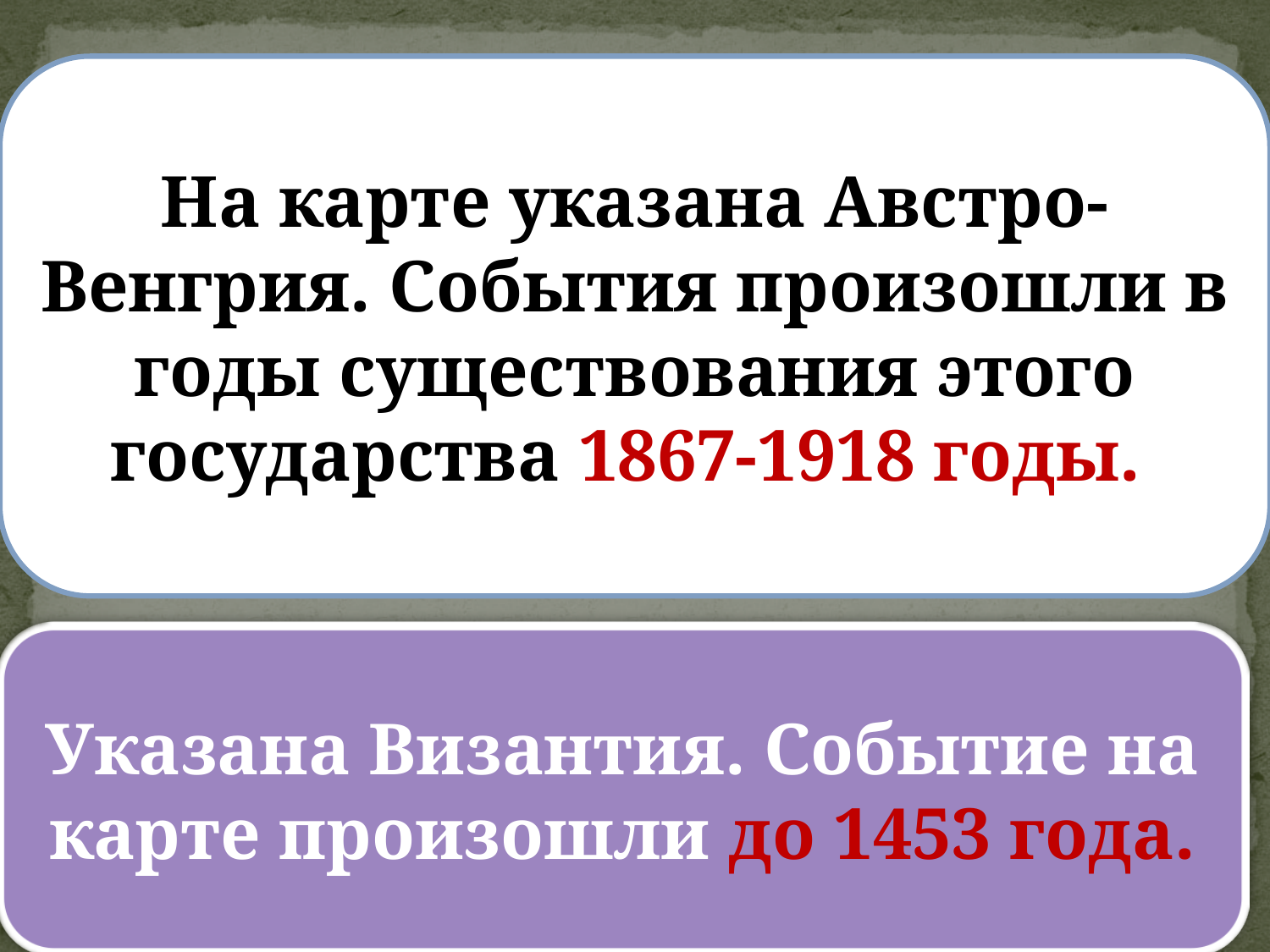

На карте указана Австро-Венгрия. События произошли в годы существования этого государства 1867-1918 годы.
Указана Византия. Событие на карте произошли до 1453 года.